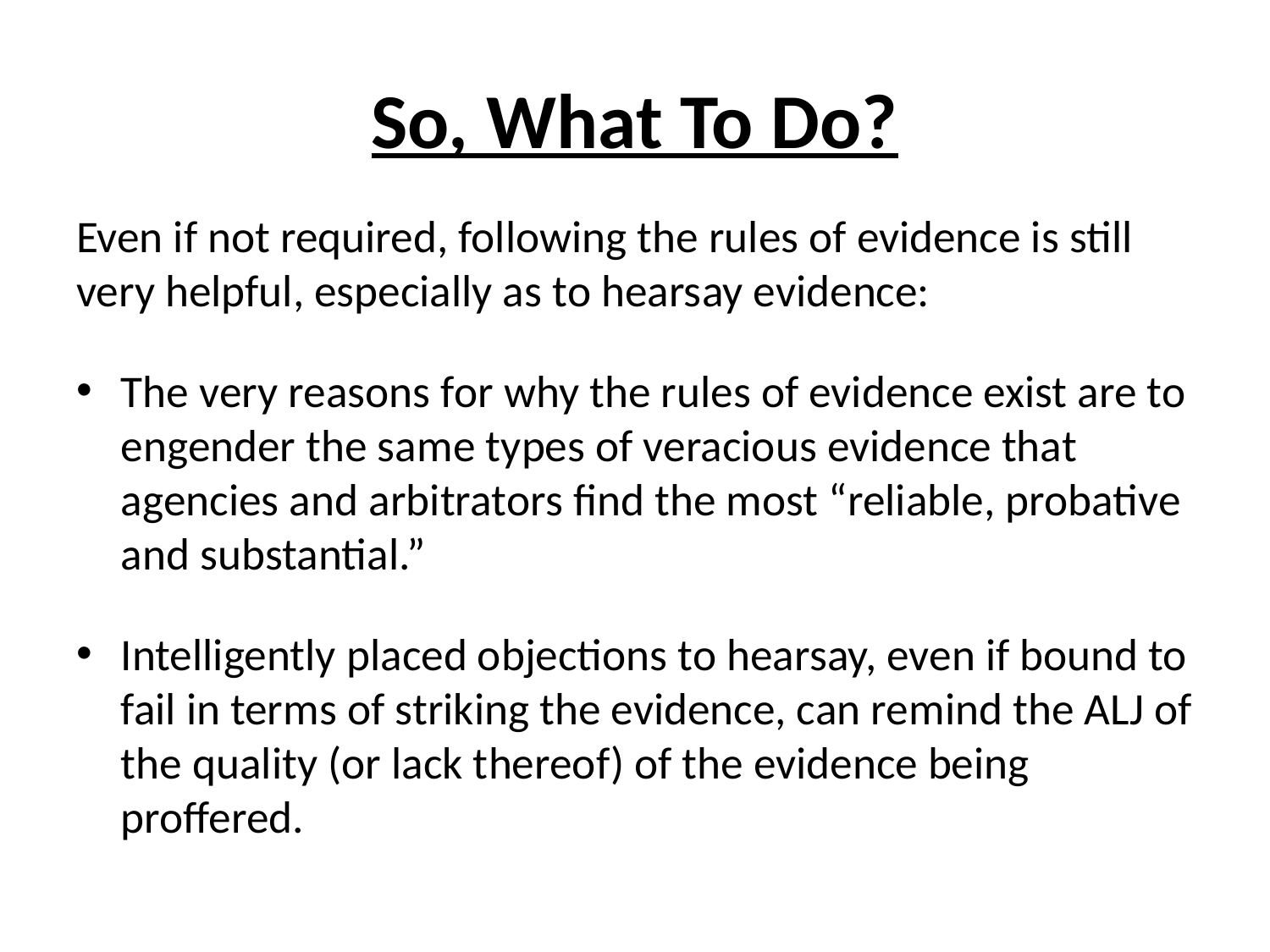

# So, What To Do?
Even if not required, following the rules of evidence is still very helpful, especially as to hearsay evidence:

The very reasons for why the rules of evidence exist are to engender the same types of veracious evidence that agencies and arbitrators find the most “reliable, probative and substantial.”

Intelligently placed objections to hearsay, even if bound to fail in terms of striking the evidence, can remind the ALJ of the quality (or lack thereof) of the evidence being proffered.